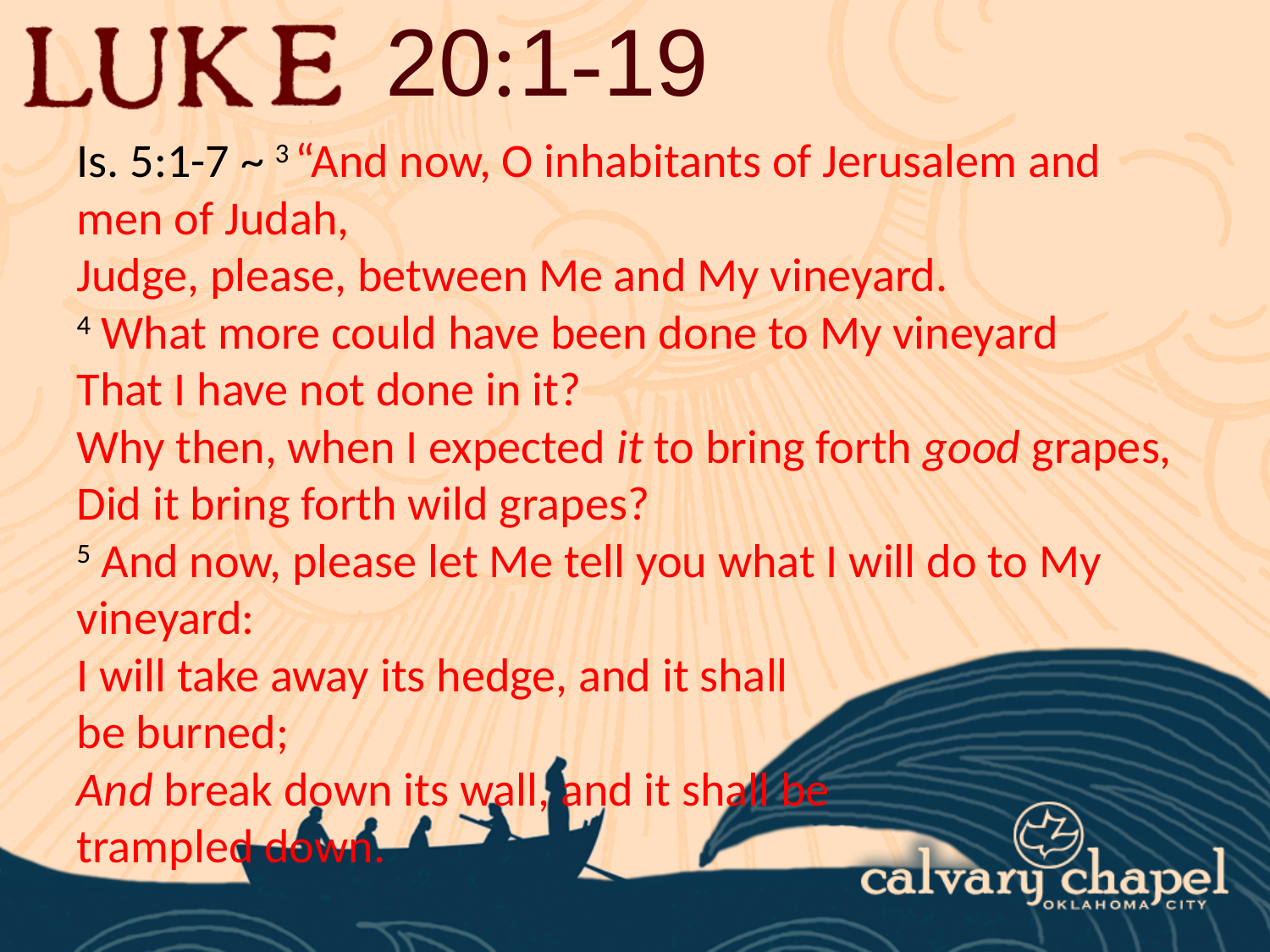

20:1-19
Is. 5:1-7 ~ 3 “And now, O inhabitants of Jerusalem and men of Judah,
Judge, please, between Me and My vineyard.
4 What more could have been done to My vineyard
That I have not done in it?
Why then, when I expected it to bring forth good grapes,
Did it bring forth wild grapes?
5 And now, please let Me tell you what I will do to My vineyard:
I will take away its hedge, and it shall
be burned;
And break down its wall, and it shall be
trampled down.